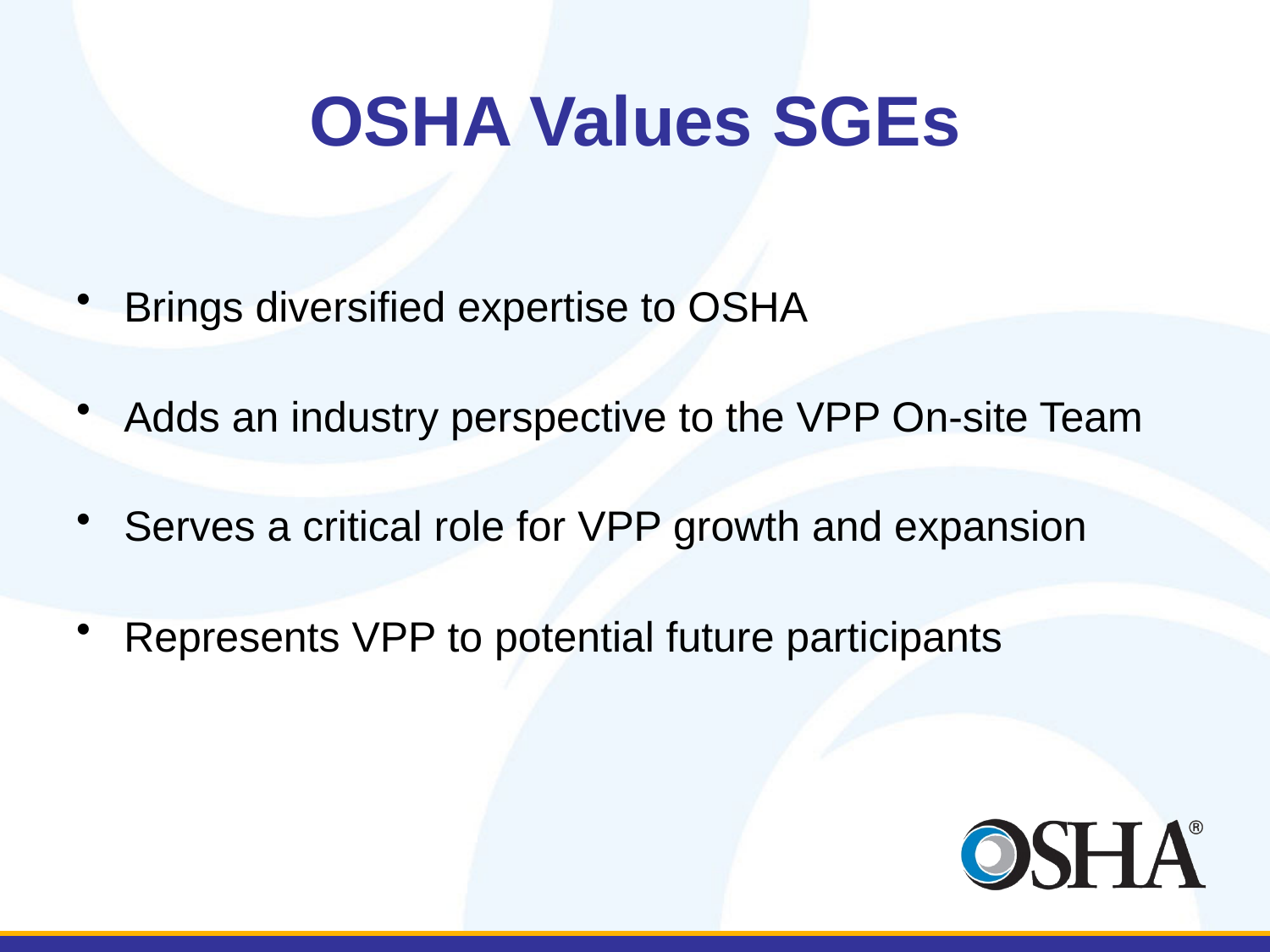

# OSHA Values SGEs
Brings diversified expertise to OSHA
Adds an industry perspective to the VPP On-site Team
Serves a critical role for VPP growth and expansion
Represents VPP to potential future participants